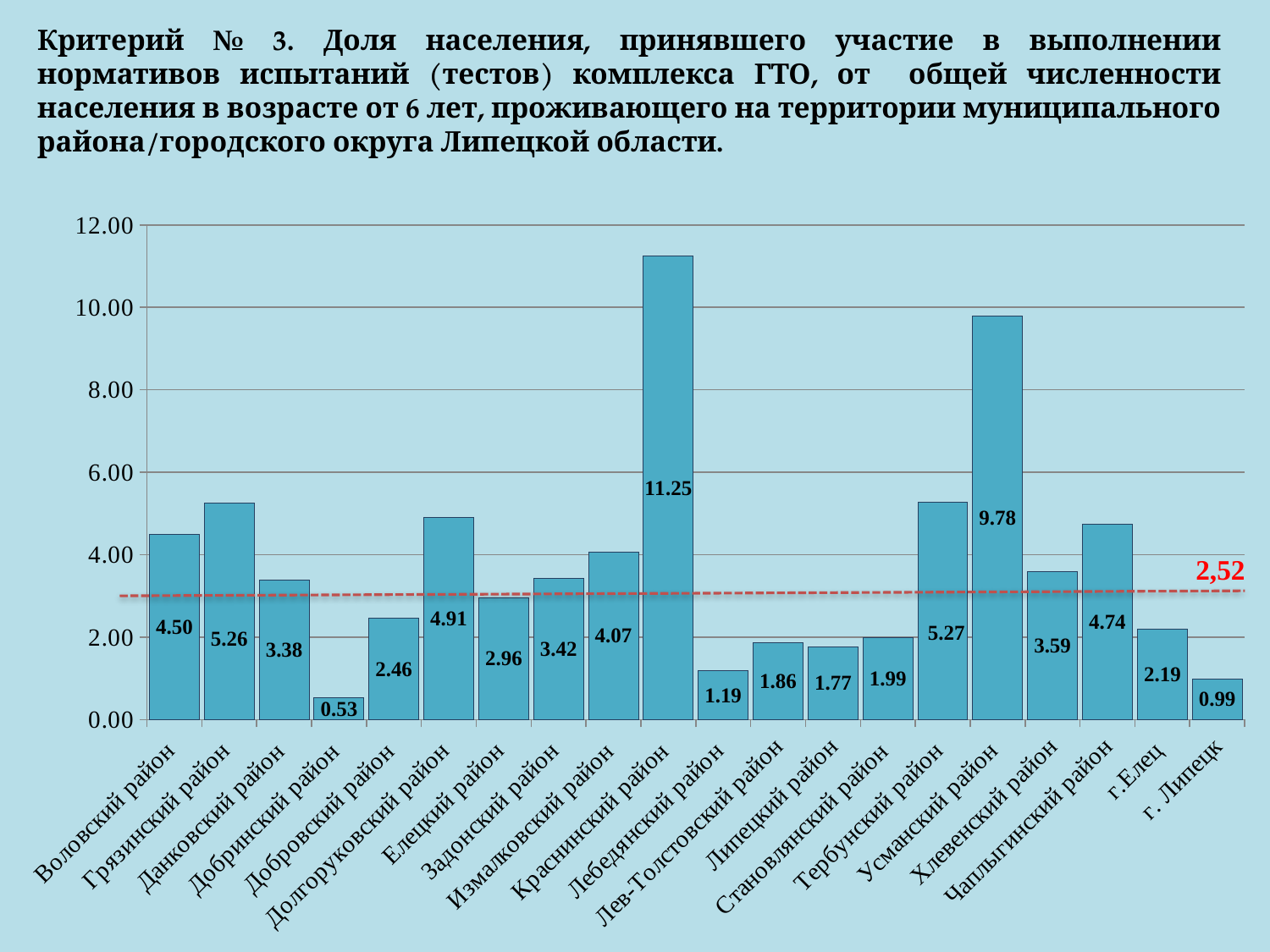

Критерий № 3. Доля населения, принявшего участие в выполнении нормативов испытаний (тестов) комплекса ГТО, от  общей численности населения в возрасте от 6 лет, проживающего на территории муниципального района/городского округа Липецкой области.

### Chart

| Category |  |
|---|---|
| Воловский район  | 4.497724886244312 |
| Грязинский район  | 5.259667311830868 |
| Данковский район  | 3.381847799143029 |
| Добринский район  | 0.5334027190528849 |
| Добровский район  | 2.45923790649491 |
| Долгоруковский район  | 4.907179021160587 |
| Елецкий район  | 2.9605509394415748 |
| Задонский район  | 3.421584733982055 |
| Измалковский район  | 4.072175805658921 |
| Краснинский район  | 11.251229764779538 |
| Лебедянский район  | 1.1943417003134087 |
| Лев-Толстовский район | 1.860927152317881 |
| Липецкий район | 1.768392479342142 |
| Становлянский район  | 1.9923563686485808 |
| Тербунский район  | 5.273292845504369 |
| Усманский район  | 9.784393363290702 |
| Хлевенский район | 3.58584111610746 |
| Чаплыгинский район | 4.743353893878729 |
| г.Елец  | 2.185775245964923 |
| г. Липецк | 0.9857198091442507 |
2,52